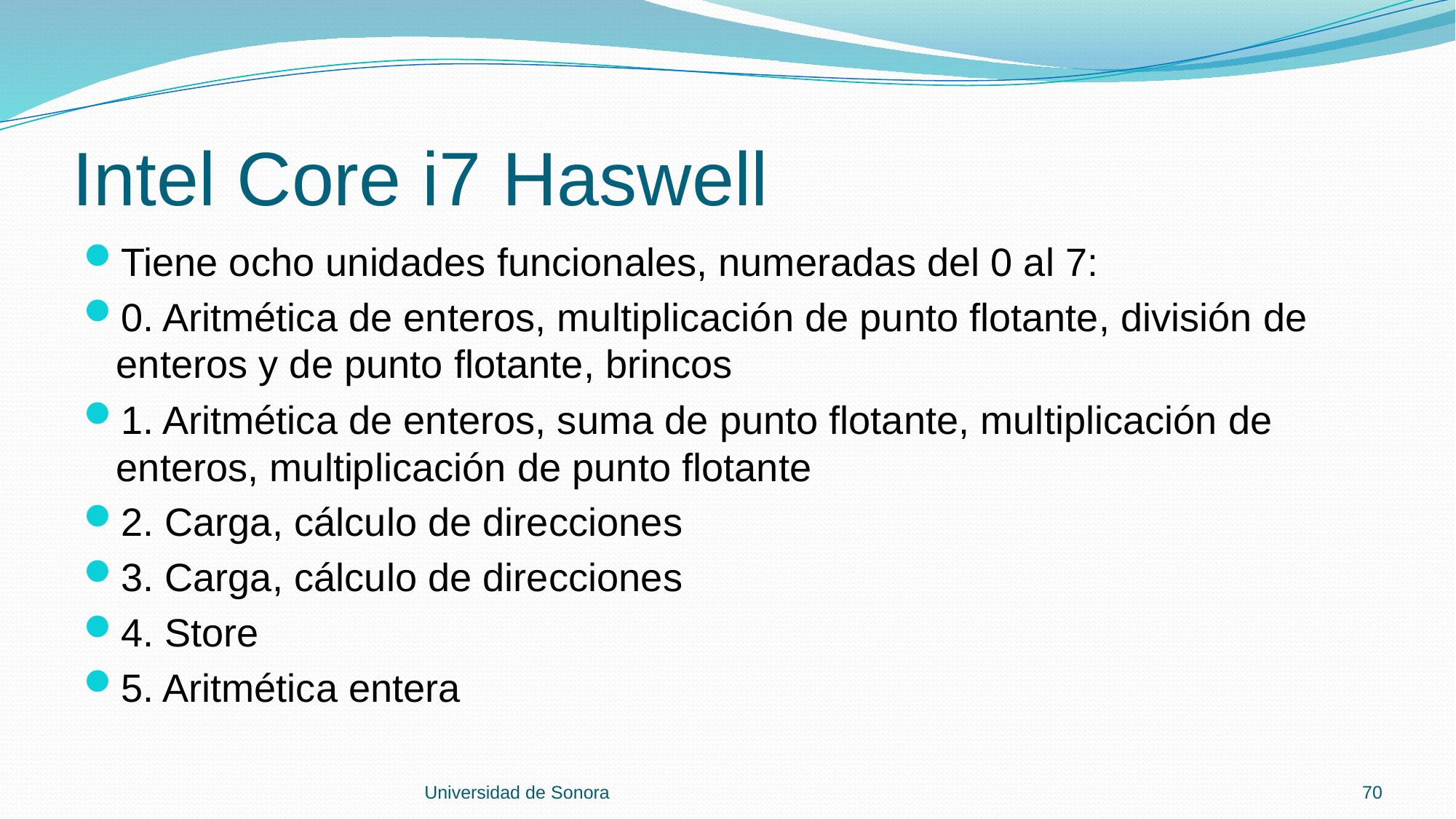

# Intel Core i7 Haswell
Tiene ocho unidades funcionales, numeradas del 0 al 7:
0. Aritmética de enteros, multiplicación de punto flotante, división de enteros y de punto flotante, brincos
1. Aritmética de enteros, suma de punto flotante, multiplicación de enteros, multiplicación de punto flotante
2. Carga, cálculo de direcciones
3. Carga, cálculo de direcciones
4. Store
5. Aritmética entera

Universidad de Sonora
70